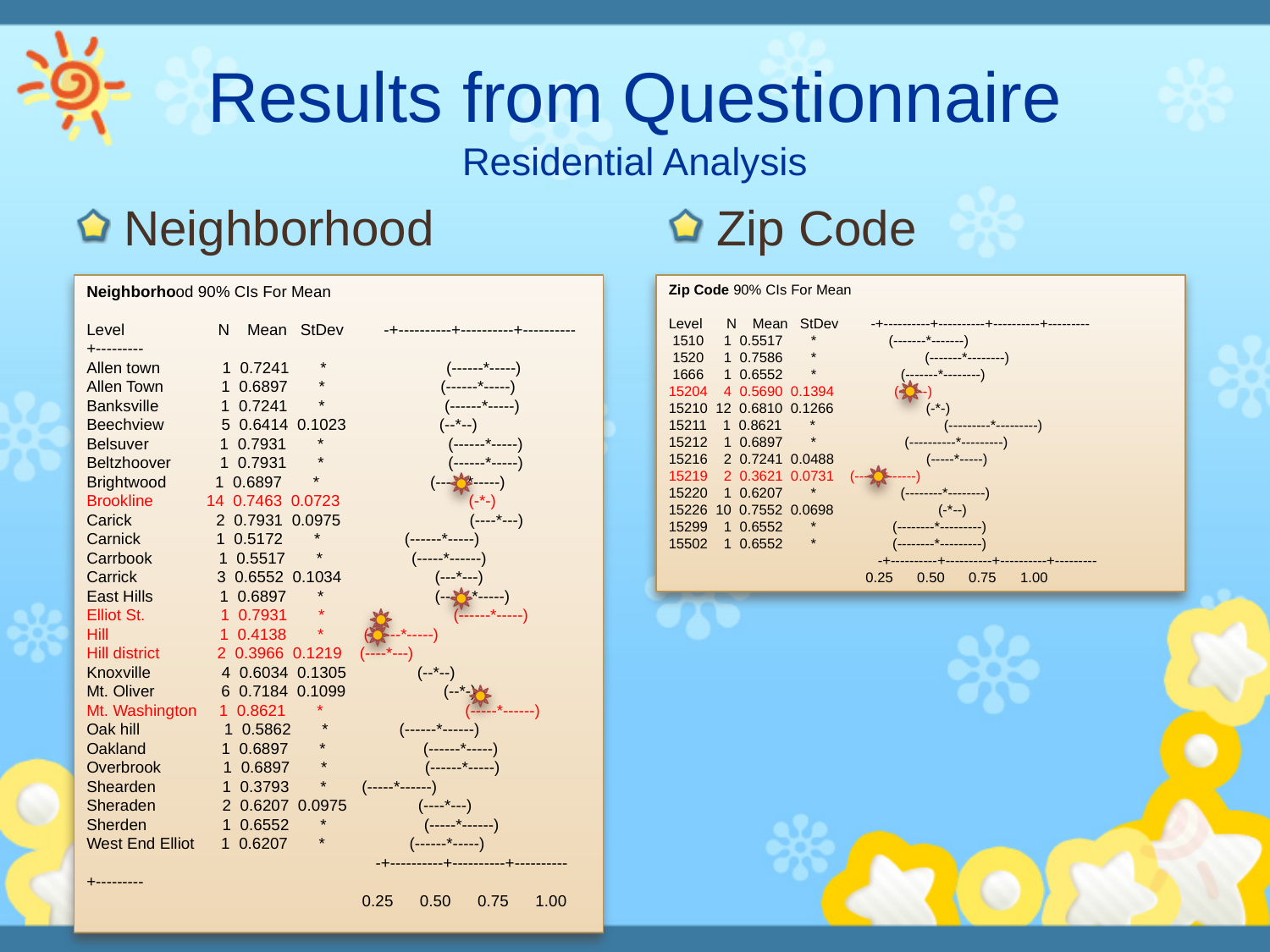

# Results from Questionnaire Residential Analysis
Neighborhood

Zip Code

Neighborhood 90% CIs For Mean

Level                     N    Mean   StDev         -+----------+----------+----------+---------
Allen town              1  0.7241       *                           (------*-----)
Allen Town             1  0.6897       *                          (------*-----)
Banksville              1  0.7241       *                           (------*-----)
Beechview             5  0.6414  0.1023                     (--*--)
Belsuver                1  0.7931       *                            (------*-----)
Beltzhoover           1  0.7931       *                            (------*-----)
Brightwood           1  0.6897       *                         (------*-----)
Brookline            14  0.7463  0.0723                             (-*-)
Carick                   2  0.7931  0.0975                             (----*---)
Carnick                 1  0.5172       *                   (------*-----)
Carrbook               1  0.5517       *                    (-----*------)
Carrick                  3  0.6552  0.1034                     (---*---)
East Hills               1  0.6897       *                         (------*-----)
Elliot St.                 1  0.7931       *                             (------*-----)
Hill                         1  0.4138       *         (------*-----)
Hill district             2  0.3966  0.1219    (----*---)
Knoxville                4  0.6034  0.1305                (--*--)
Mt. Oliver               6  0.7184  0.1099                      (--*-)
Mt. Washington     1  0.8621       *                                (-----*------)
Oak hill                   1  0.5862       *                (------*------)
Oakland                 1  0.6897       *                      (------*-----)
Overbrook              1  0.6897       *                      (------*-----)
Shearden               1  0.3793       *        (-----*------)
Sheraden               2  0.6207  0.0975                (----*---)
Sherden                 1  0.6552       *                      (-----*------)
West End Elliot      1  0.6207       *                   (------*-----)
                                                                 -+----------+----------+----------+---------
                                                              0.25      0.50      0.75      1.00

Zip Code 90% CIs For Mean

Level      N    Mean   StDev        -+----------+----------+----------+---------
 1510     1  0.5517       *                  (-------*-------)
 1520     1  0.7586       *                           (-------*--------)
 1666     1  0.6552       *                     (-------*--------)
15204    4  0.5690  0.1394               (---*--)
15210  12  0.6810  0.1266                       (-*-)
15211    1  0.8621       *                                (---------*---------)
15212    1  0.6897       *                      (----------*---------)
15216    2  0.7241  0.0488                       (-----*-----)
15219    2  0.3621  0.0731    (------*------)
15220    1  0.6207       *                     (--------*--------)
15226  10  0.7552  0.0698                          (-*--)
15299    1  0.6552       *                   (--------*---------)
15502    1  0.6552       *                   (--------*---------)
                                                    -+----------+----------+----------+---------
                                                 0.25      0.50      0.75      1.00